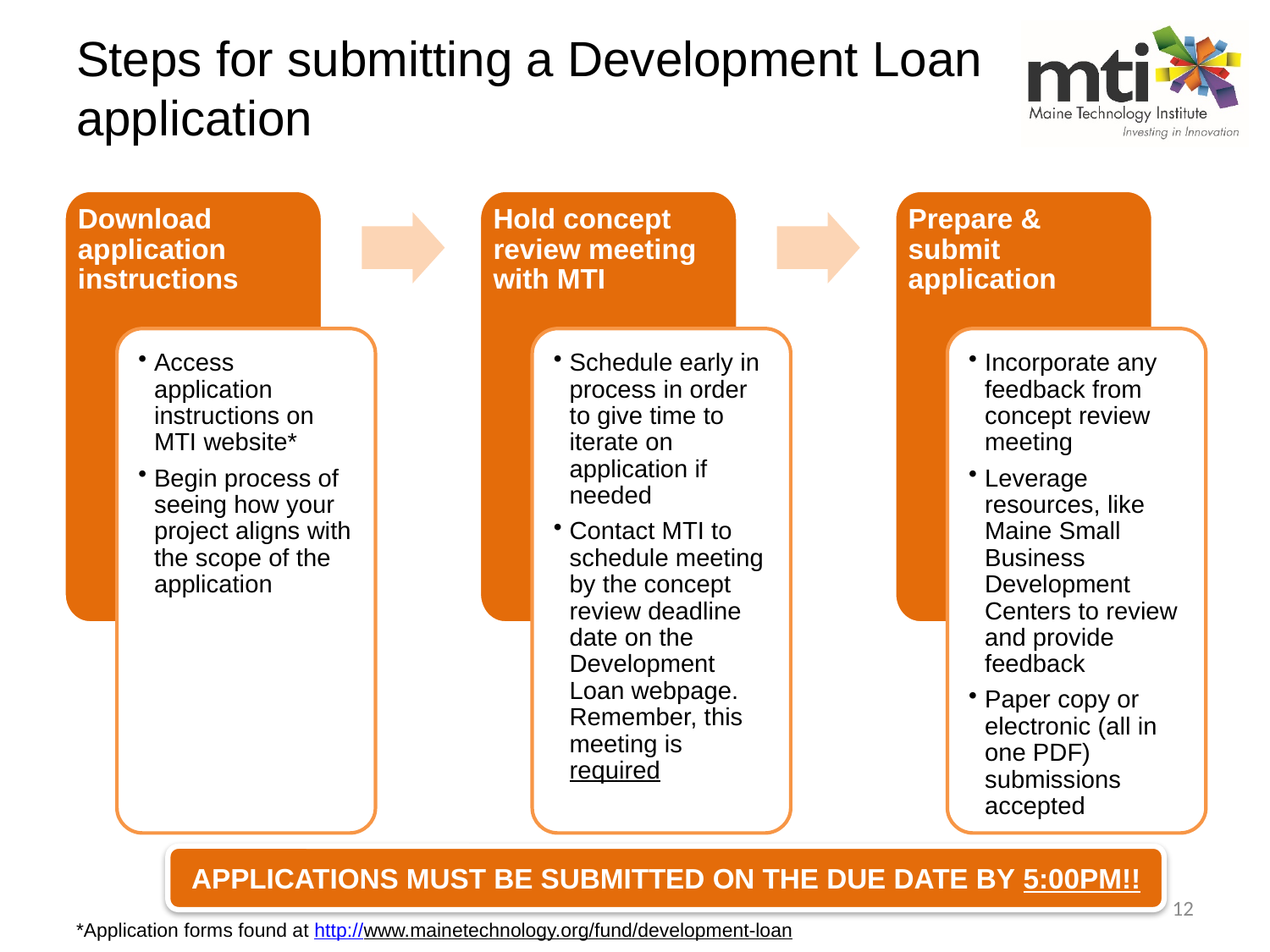

# Steps for submitting a Development Loan application
Download application instructions
Hold concept review meeting with MTI
Prepare & submit application

Access application instructions on MTI website*
Begin process of seeing how your project aligns with the scope of the application
Schedule early in process in order to give time to iterate on application if needed
Contact MTI to schedule meeting by the concept review deadline date on the Development Loan webpage. Remember, this meeting is required
Incorporate any feedback from concept review meeting
Leverage resources, like Maine Small Business Development Centers to review and provide feedback
Paper copy or electronic (all in one PDF) submissions accepted
APPLICATIONS MUST BE SUBMITTED ON THE DUE DATE BY 5:00PM!!
12
*Application forms found at http://www.mainetechnology.org/fund/development-loan